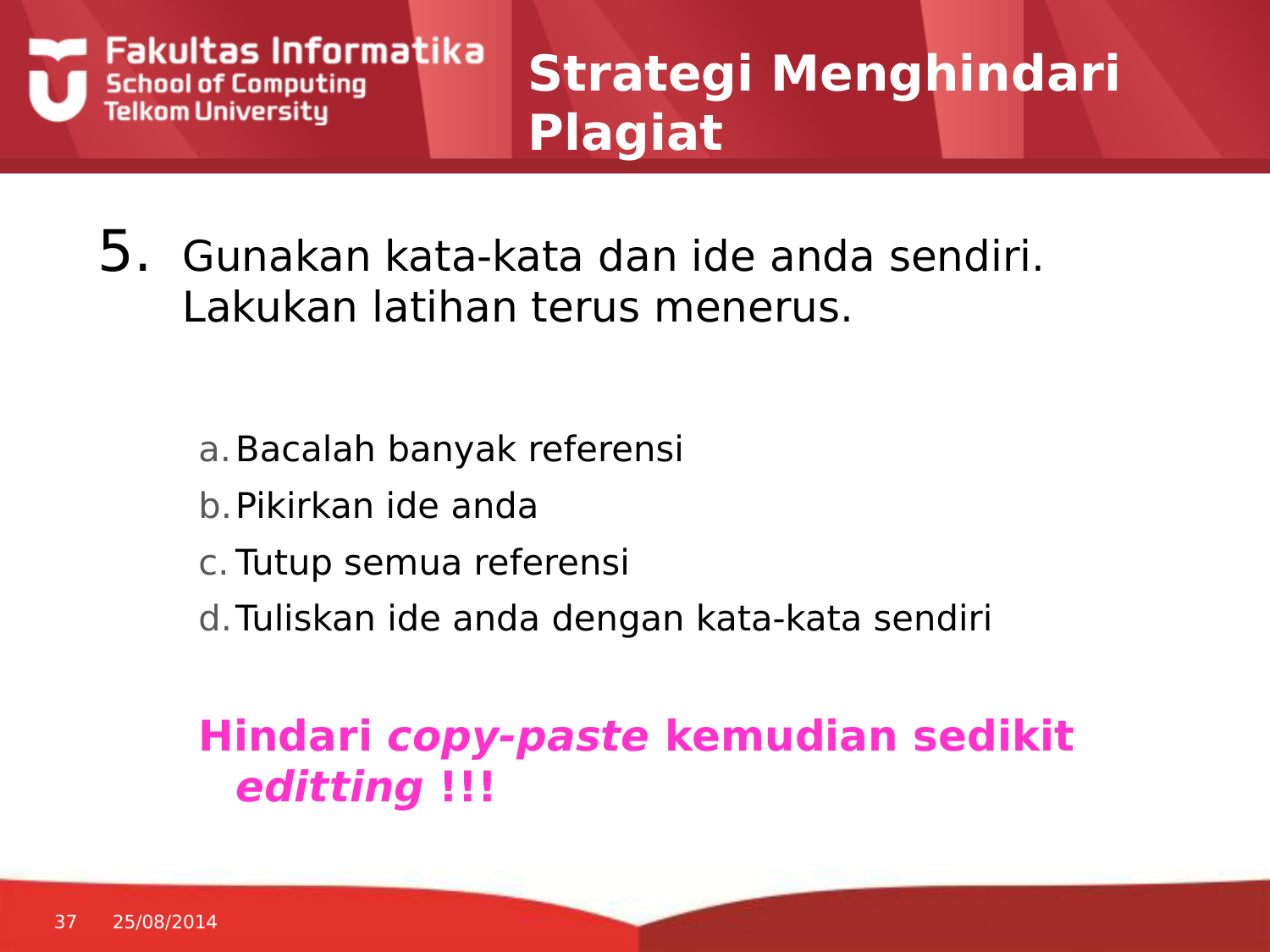

# Strategi Menghindari Plagiat
Gunakan kata-kata dan ide anda sendiri. Lakukan latihan terus menerus.

Bacalah banyak referensi
Pikirkan ide anda
Tutup semua referensi
Tuliskan ide anda dengan kata-kata sendiri

Hindari copy-paste kemudian sedikit editting !!!
37
25/08/2014